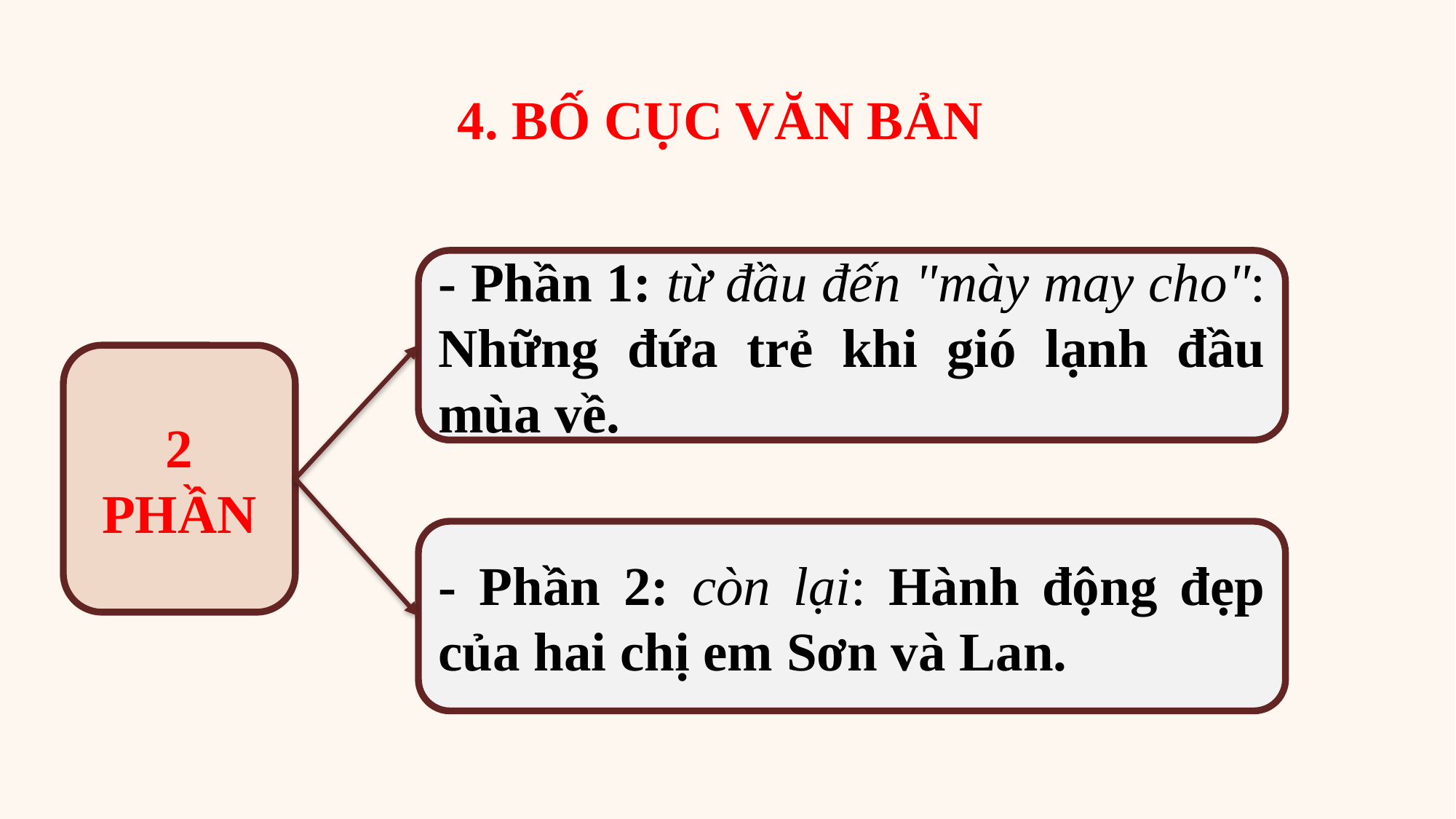

4. BỐ CỤC VĂN BẢN
- Phần 1: từ đầu đến "mày may cho": Những đứa trẻ khi gió lạnh đầu mùa về.
2 PHẦN
- Phần 2: còn lại: Hành động đẹp của hai chị em Sơn và Lan.